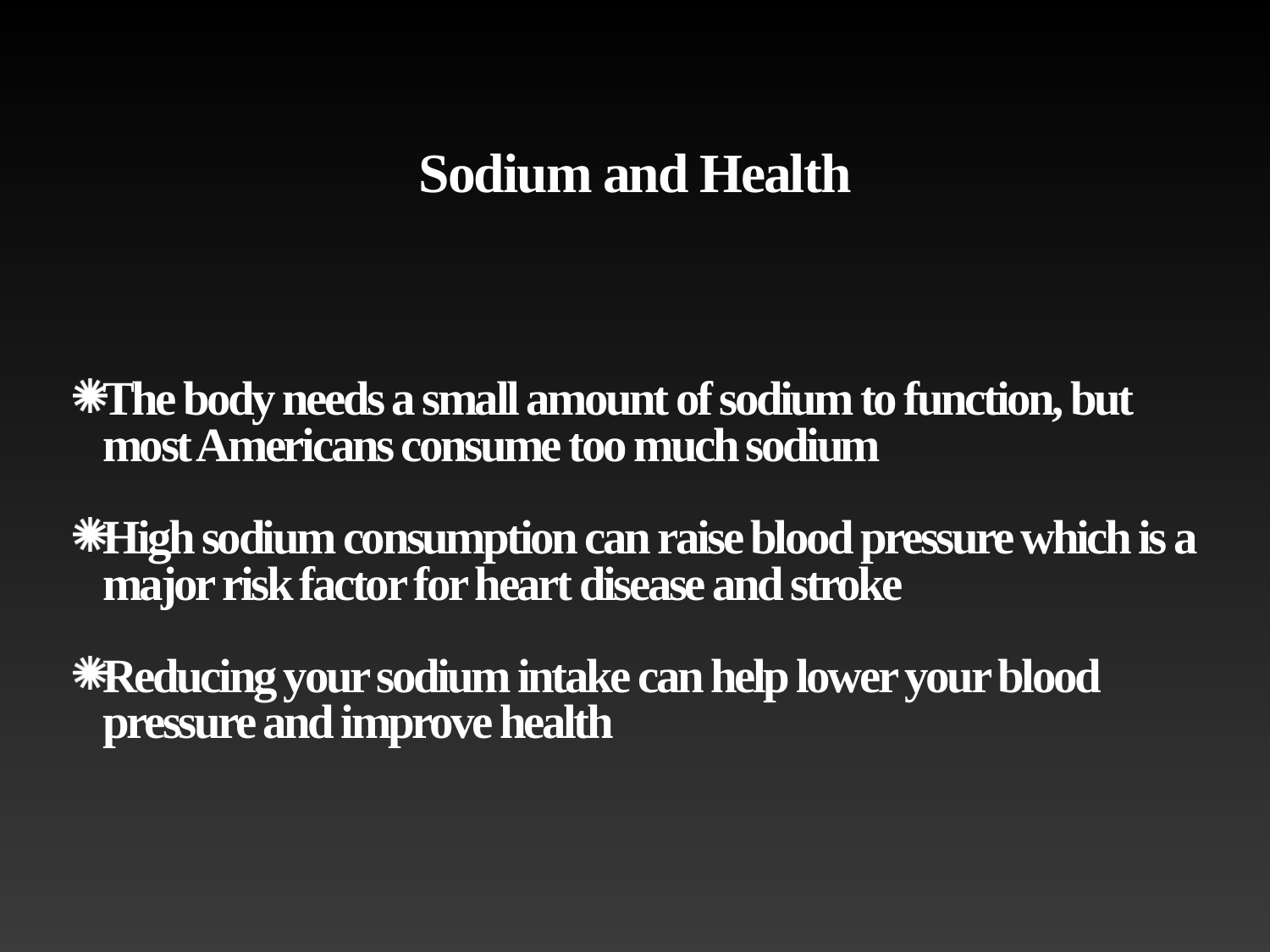

# Sodium and Health

The body needs a small amount of sodium to function, but most Americans consume too much sodium
High sodium consumption can raise blood pressure which is a major risk factor for heart disease and stroke
Reducing your sodium intake can help lower your blood pressure and improve health